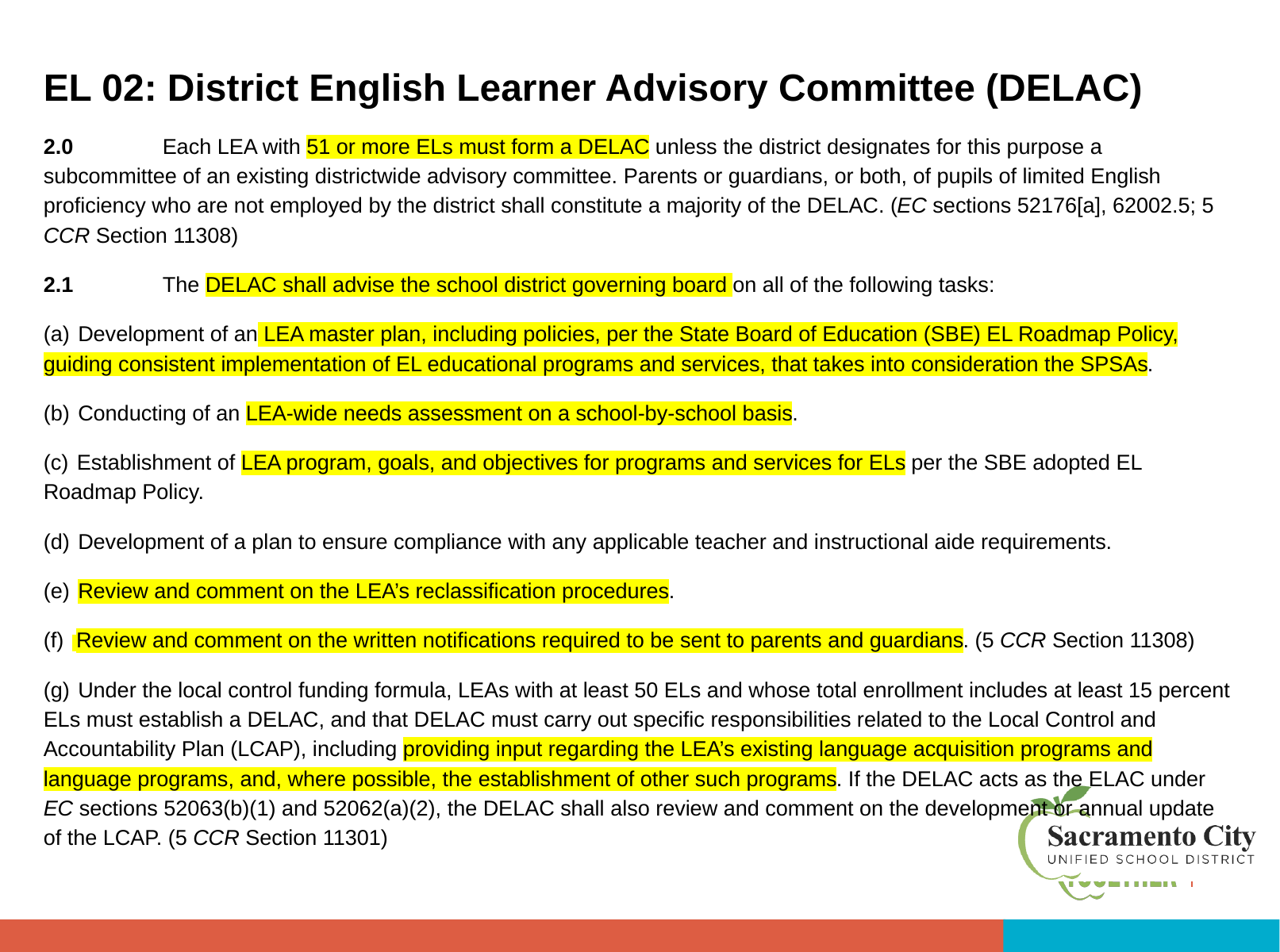

EL 02: District English Learner Advisory Committee (DELAC)
2.0  	Each LEA with 51 or more ELs must form a DELAC unless the district designates for this purpose a subcommittee of an existing districtwide advisory committee. Parents or guardians, or both, of pupils of limited English proficiency who are not employed by the district shall constitute a majority of the DELAC. (EC sections 52176[a], 62002.5; 5 CCR Section 11308)
2.1  	The DELAC shall advise the school district governing board on all of the following tasks:
(a)  Development of an LEA master plan, including policies, per the State Board of Education (SBE) EL Roadmap Policy, guiding consistent implementation of EL educational programs and services, that takes into consideration the SPSAs.
(b)  Conducting of an LEA-wide needs assessment on a school-by-school basis.
(c)  Establishment of LEA program, goals, and objectives for programs and services for ELs per the SBE adopted EL Roadmap Policy.
(d)  Development of a plan to ensure compliance with any applicable teacher and instructional aide requirements.
(e)  Review and comment on the LEA’s reclassification procedures.
(f)   Review and comment on the written notifications required to be sent to parents and guardians. (5 CCR Section 11308)
(g)  Under the local control funding formula, LEAs with at least 50 ELs and whose total enrollment includes at least 15 percent ELs must establish a DELAC, and that DELAC must carry out specific responsibilities related to the Local Control and Accountability Plan (LCAP), including providing input regarding the LEA’s existing language acquisition programs and language programs, and, where possible, the establishment of other such programs. If the DELAC acts as the ELAC under EC sections 52063(b)(1) and 52062(a)(2), the DELAC shall also review and comment on the development or annual update of the LCAP. (5 CCR Section 11301)